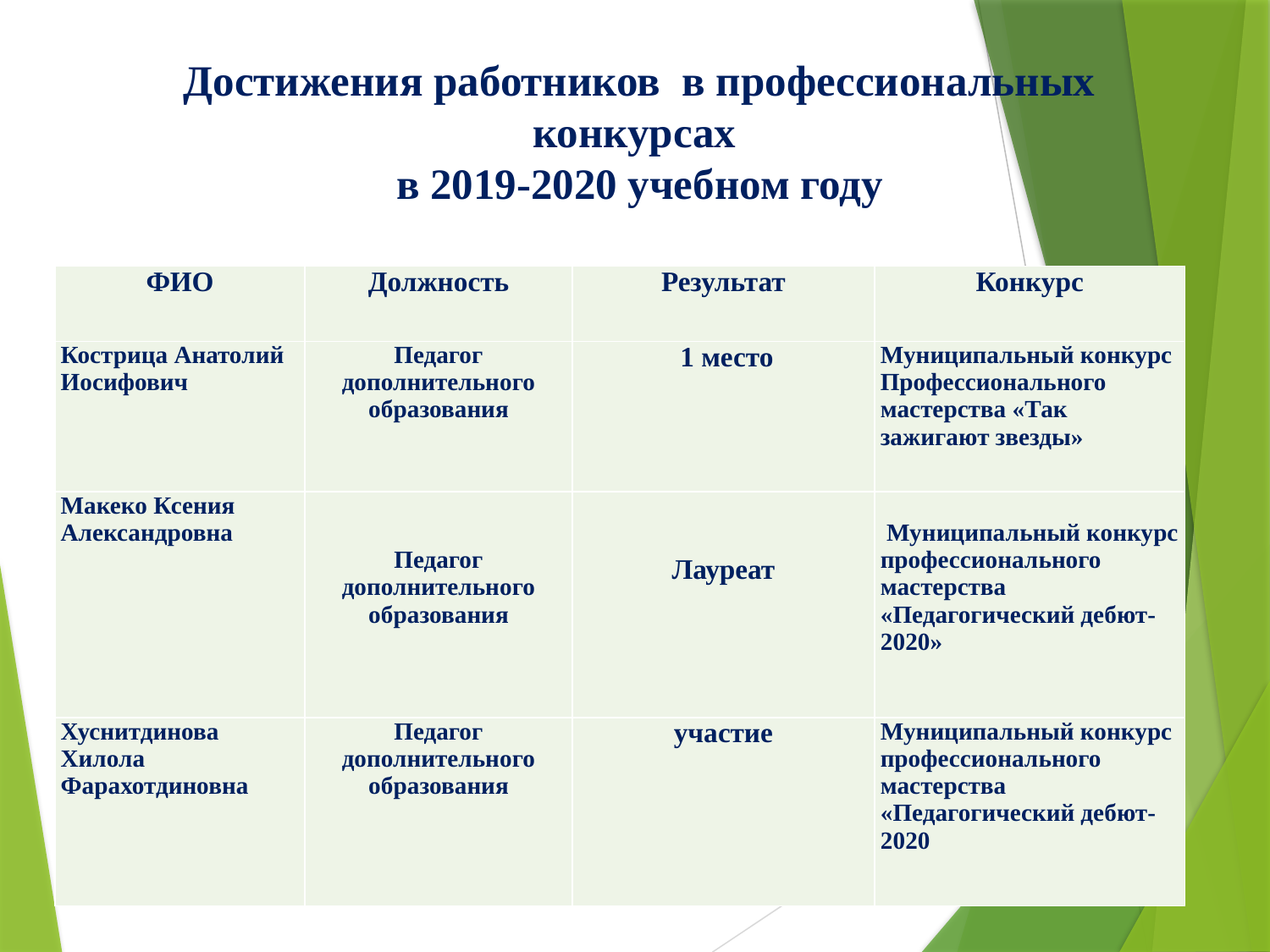

# Достижения работников  в профессиональных конкурсах в 2019-2020 учебном году
| ФИО | Должность | Результат | Конкурс |
| --- | --- | --- | --- |
| Кострица Анатолий Иосифович | Педагог дополнительного образования | 1 место | Муниципальный конкурс Профессионального мастерства «Так зажигают звезды» |
| Макеко Ксения Александровна | Педагог дополнительного образования | Лауреат | Муниципальный конкурс профессионального мастерства «Педагогический дебют-2020» |
| Хуснитдинова Хилола Фарахотдиновна | Педагог дополнительного образования | участие | Муниципальный конкурс профессионального мастерства «Педагогический дебют-2020 |